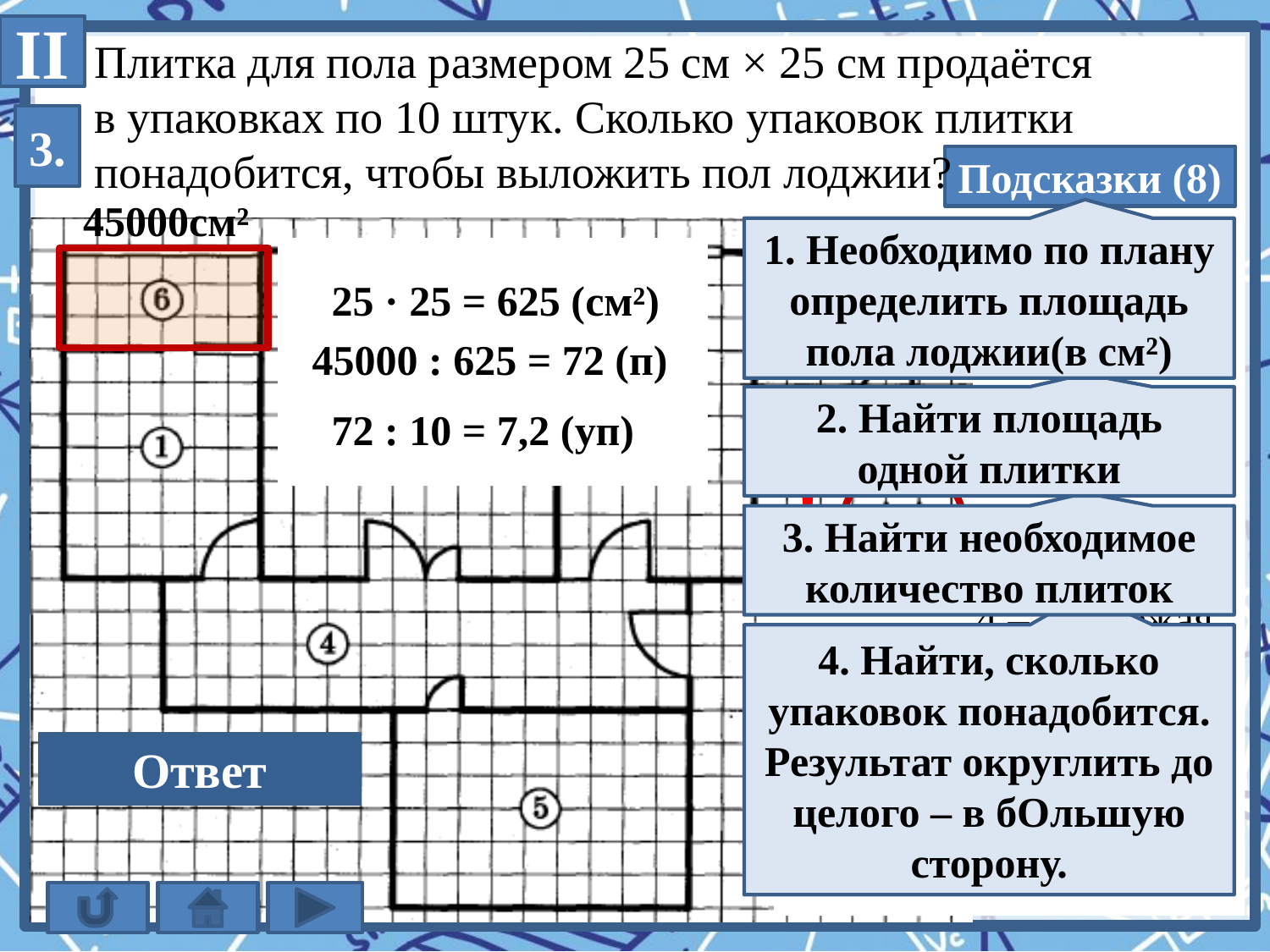

II
Плитка для пола размером 25 см × 25 см продаётся
в упаковках по 10 штук. Сколько упаковок плитки
понадобится, чтобы выложить пол лоджии?
3.
Подсказки (8)
45000см²
1. Необходимо по плану определить площадь пола лоджии(в см²)

25 · 25 = 625 (см²)
45000 : 625 = 72 (п)
2. Найти площадь одной плитки
72 : 10 = 7,2 (уп)
!

3. Найти необходимое количество плиток
4 – прихожая
4. Найти, сколько упаковок понадобится. Результат округлить до целого – в бОльшую сторону.
5 – санузел
6 – лоджия
8
Ответ

1 – кухня
2 – гостиная
3 – спальня